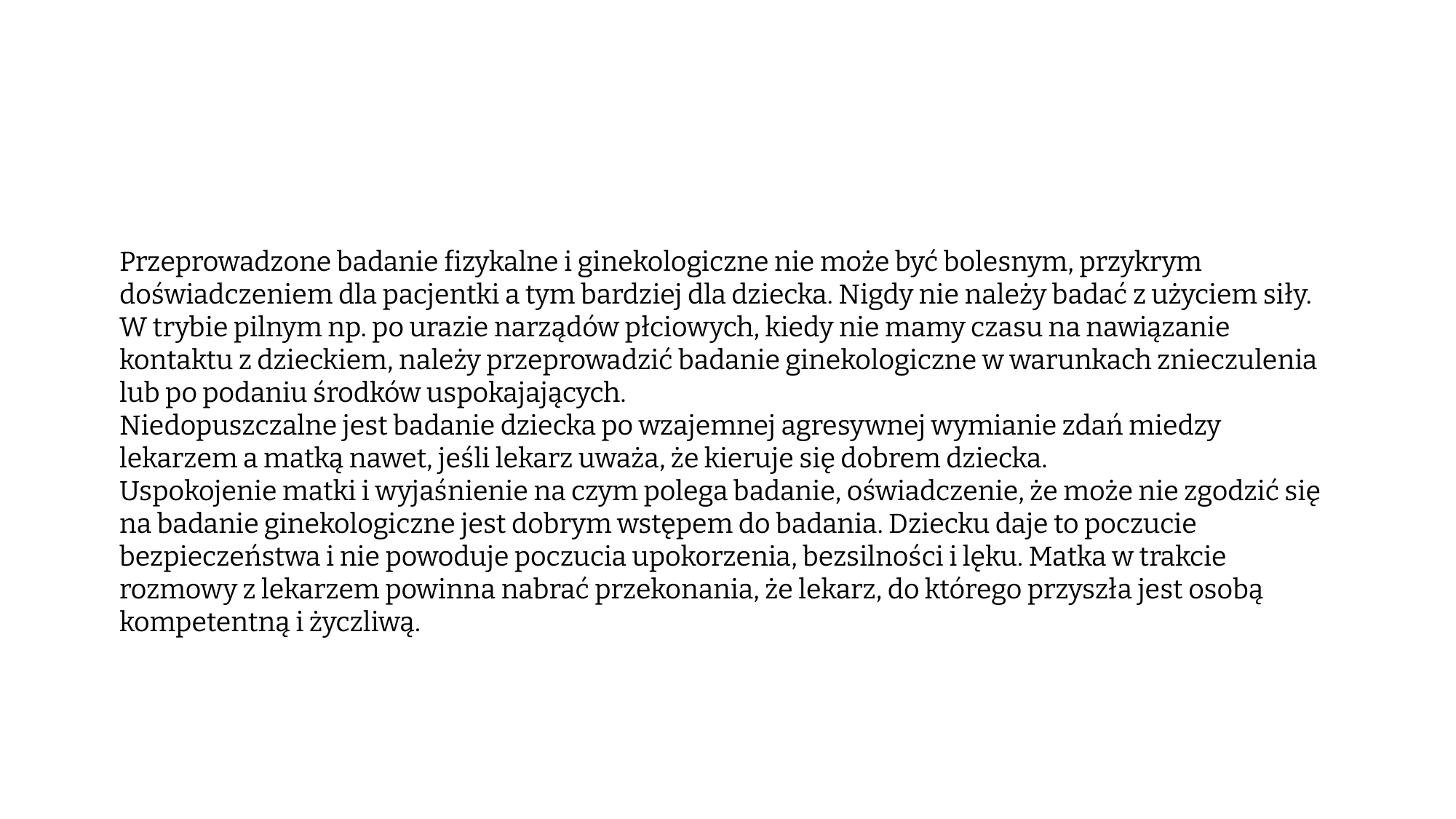

Przeprowadzone badanie fizykalne i ginekologiczne nie może być bolesnym, przykrym doświadczeniem dla pacjentki a tym bardziej dla dziecka. Nigdy nie należy badać z użyciem siły.
W trybie pilnym np. po urazie narządów płciowych, kiedy nie mamy czasu na nawiązanie kontaktu z dzieckiem, należy przeprowadzić badanie ginekologiczne w warunkach znieczulenia lub po podaniu środków uspokajających.
Niedopuszczalne jest badanie dziecka po wzajemnej agresywnej wymianie zdań miedzy lekarzem a matką nawet, jeśli lekarz uważa, że kieruje się dobrem dziecka.
Uspokojenie matki i wyjaśnienie na czym polega badanie, oświadczenie, że może nie zgodzić się na badanie ginekologiczne jest dobrym wstępem do badania. Dziecku daje to poczucie bezpieczeństwa i nie powoduje poczucia upokorzenia, bezsilności i lęku. Matka w trakcie rozmowy z lekarzem powinna nabrać przekonania, że lekarz, do którego przyszła jest osobą kompetentną i życzliwą.